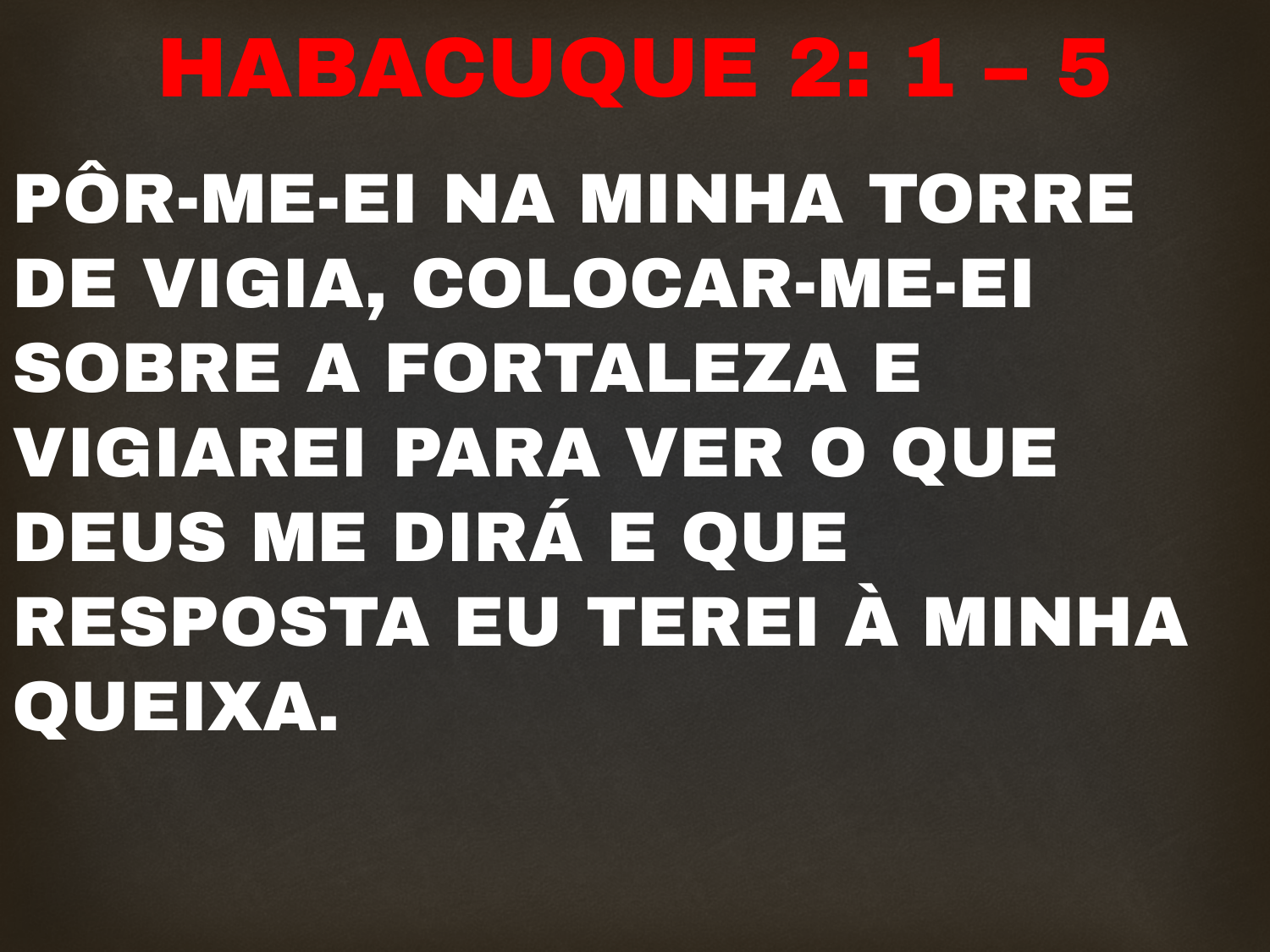

HABACUQUE 2: 1 – 5
PÔR-ME-EI NA MINHA TORRE DE VIGIA, COLOCAR-ME-EI SOBRE A FORTALEZA E VIGIAREI PARA VER O QUE DEUS ME DIRÁ E QUE RESPOSTA EU TEREI À MINHA QUEIXA.